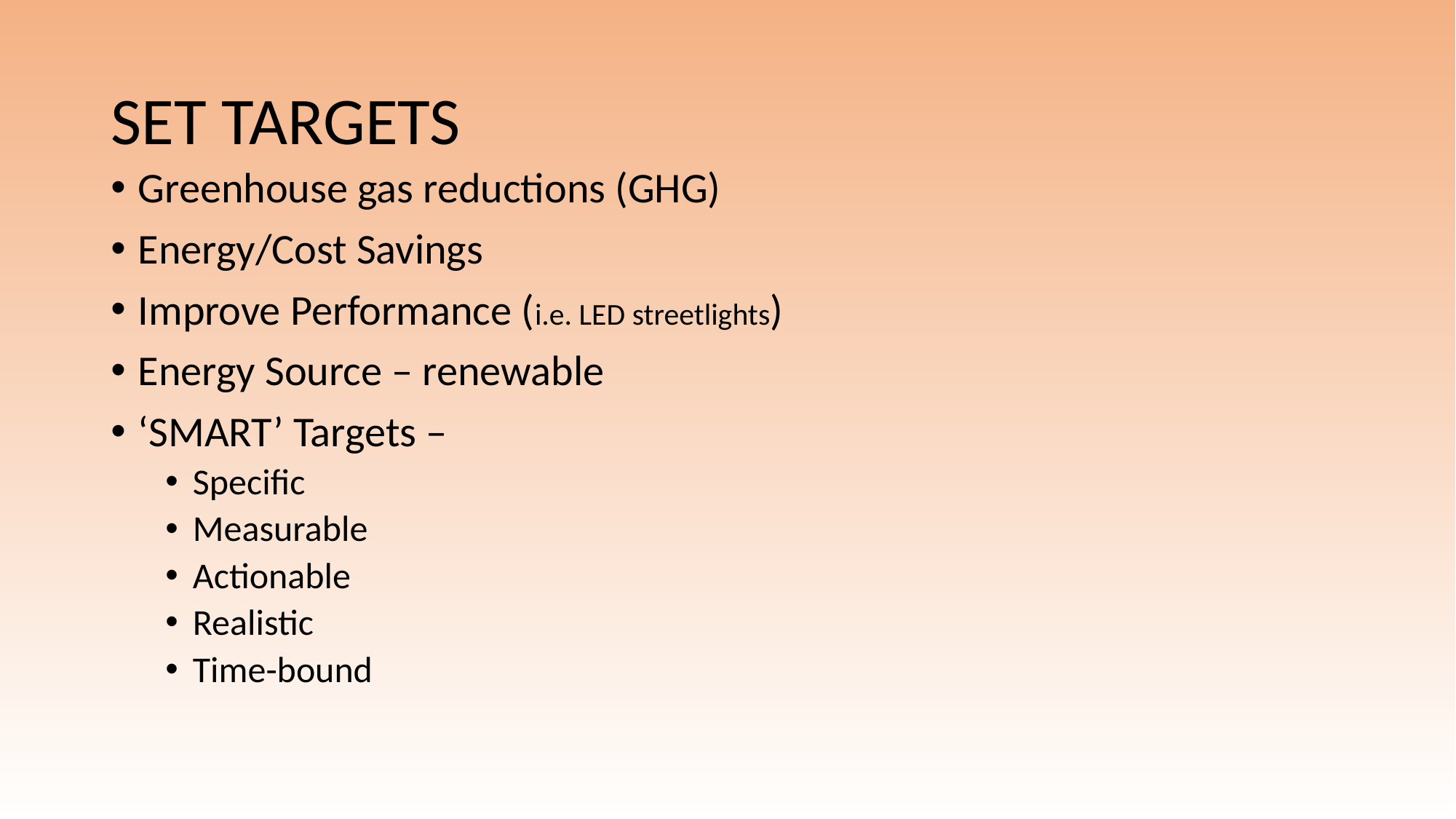

# SET TARGETS
Greenhouse gas reductions (GHG)
Energy/Cost Savings
Improve Performance (i.e. LED streetlights)
Energy Source – renewable
‘SMART’ Targets –
Specific
Measurable
Actionable
Realistic
Time-bound